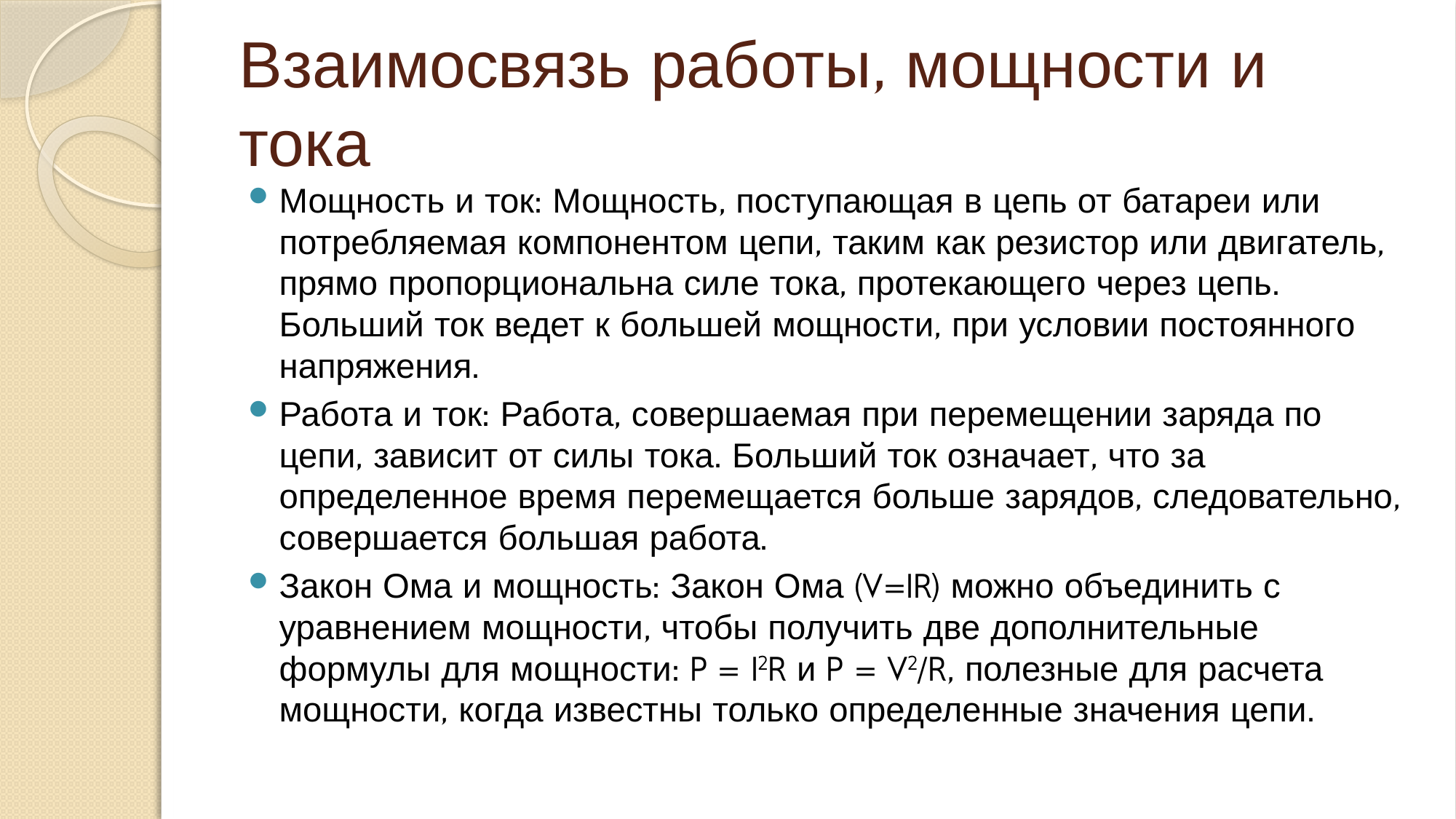

# Взаимосвязь работы, мощности и тока
Мощность и ток: Мощность, поступающая в цепь от батареи или потребляемая компонентом цепи, таким как резистор или двигатель, прямо пропорциональна силе тока, протекающего через цепь. Больший ток ведет к большей мощности, при условии постоянного напряжения.
Работа и ток: Работа, совершаемая при перемещении заряда по цепи, зависит от силы тока. Больший ток означает, что за определенное время перемещается больше зарядов, следовательно, совершается большая работа.
Закон Ома и мощность: Закон Ома (V=IR) можно объединить с уравнением мощности, чтобы получить две дополнительные формулы для мощности: P = I2R и P = V2/R, полезные для расчета мощности, когда известны только определенные значения цепи.